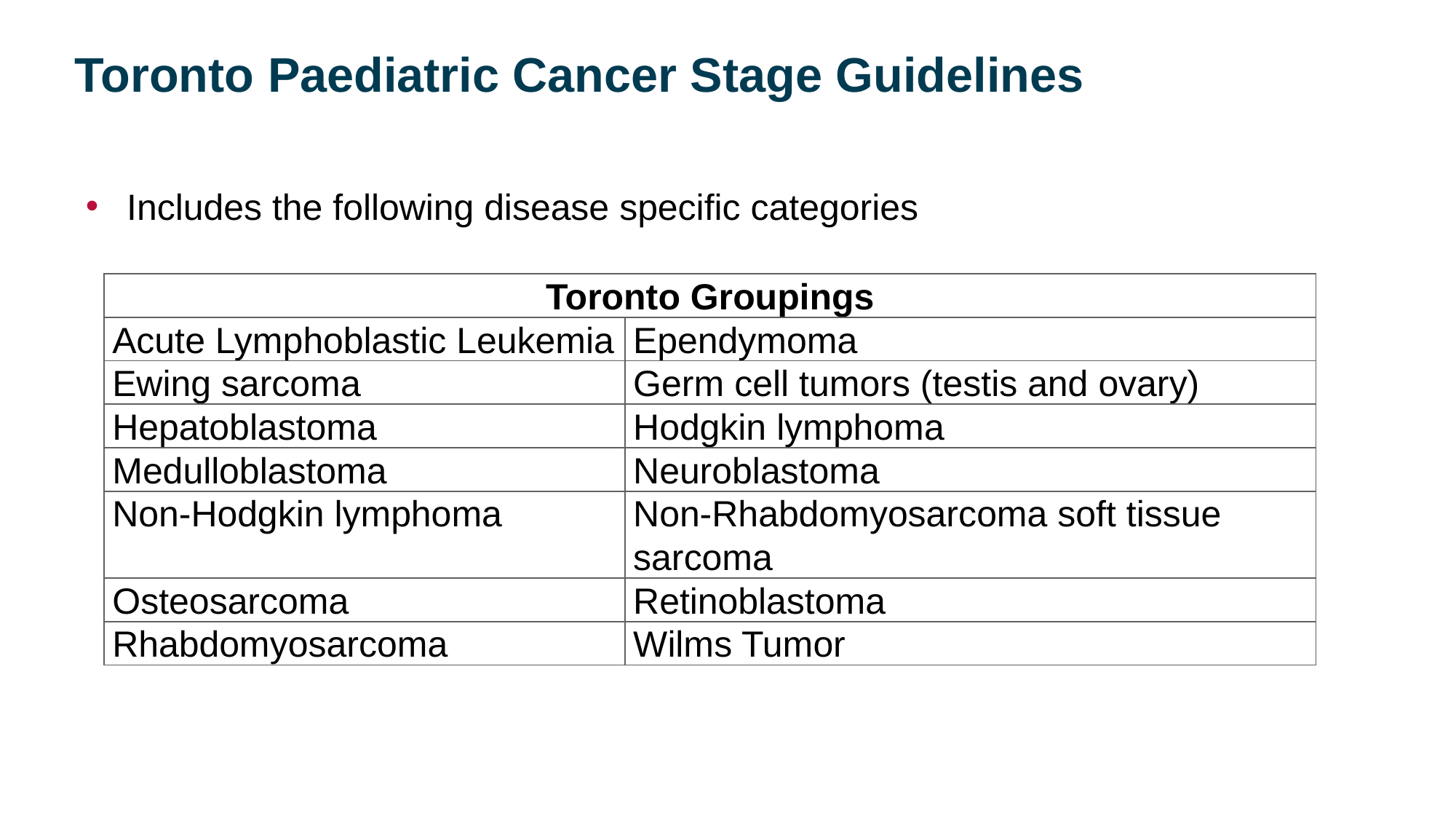

Toronto Paediatric Cancer Stage Guidelines
Includes the following disease specific categories

| Toronto Groupings |  |
| --- | --- |
| Acute Lymphoblastic Leukemia | Ependymoma |
| Ewing sarcoma | Germ cell tumors (testis and ovary) |
| Hepatoblastoma | Hodgkin lymphoma |
| Medulloblastoma | Neuroblastoma |
| Non-Hodgkin lymphoma | Non-Rhabdomyosarcoma soft tissue sarcoma |
| Osteosarcoma | Retinoblastoma |
| Rhabdomyosarcoma | Wilms Tumor |